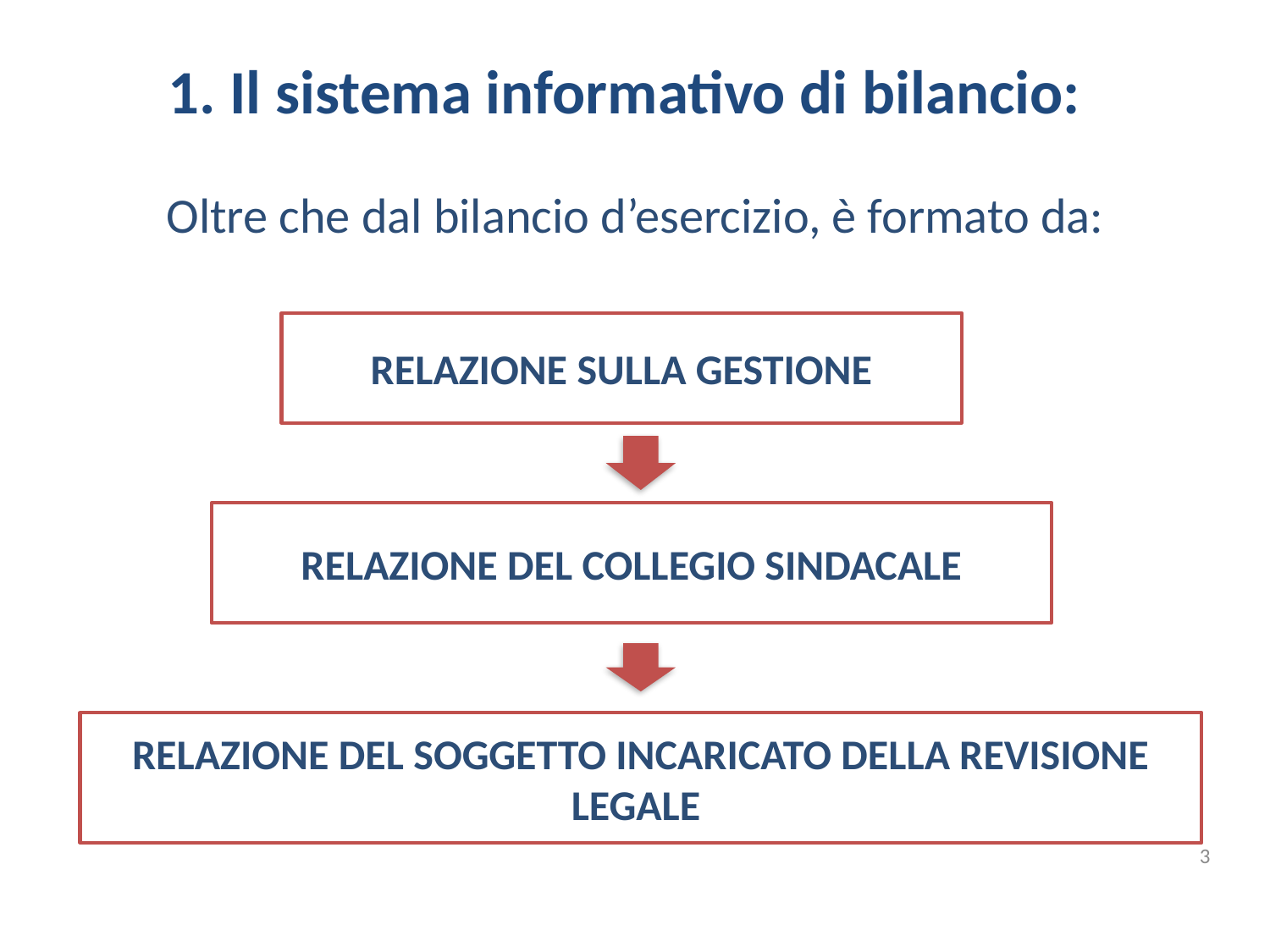

1. Il sistema informativo di bilancio:
Oltre che dal bilancio d’esercizio, è formato da:
RELAZIONE SULLA GESTIONE

RELAZIONE DEL COLLEGIO SINDACALE

RELAZIONE DEL SOGGETTO INCARICATO DELLA REVISIONE LEGALE
3